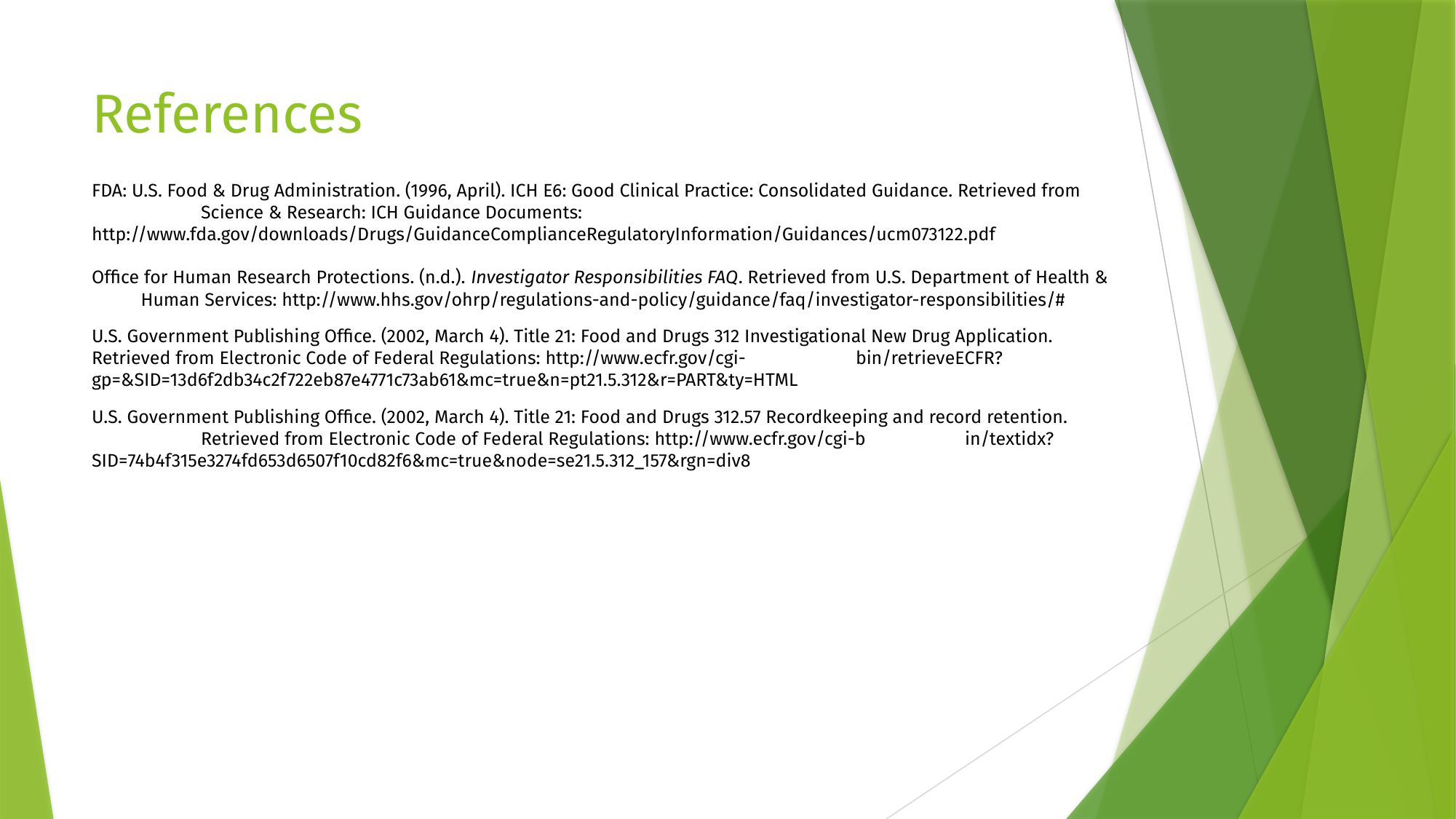

# References
FDA: U.S. Food & Drug Administration. (1996, April). ICH E6: Good Clinical Practice: Consolidated Guidance. Retrieved from    	Science & Research: ICH Guidance Documents: 	http://www.fda.gov/downloads/Drugs/GuidanceComplianceRegulatoryInformation/Guidances/ucm073122.pdf

Office for Human Research Protections. (n.d.). Investigator Responsibilities FAQ. Retrieved from U.S. Department of Health &
          Human Services: http://www.hhs.gov/ohrp/regulations-and-policy/guidance/faq/investigator-responsibilities/#
U.S. Government Publishing Office. (2002, March 4). Title 21: Food and Drugs 312 Investigational New Drug Application. 	Retrieved from Electronic Code of Federal Regulations: http://www.ecfr.gov/cgi-	bin/retrieveECFR?gp=&SID=13d6f2db34c2f722eb87e4771c73ab61&mc=true&n=pt21.5.312&r=PART&ty=HTML
U.S. Government Publishing Office. (2002, March 4). Title 21: Food and Drugs 312.57 Recordkeeping and record retention. 	Retrieved from Electronic Code of Federal Regulations: http://www.ecfr.gov/cgi-b	in/textidx?SID=74b4f315e3274fd653d6507f10cd82f6&mc=true&node=se21.5.312_157&rgn=div8